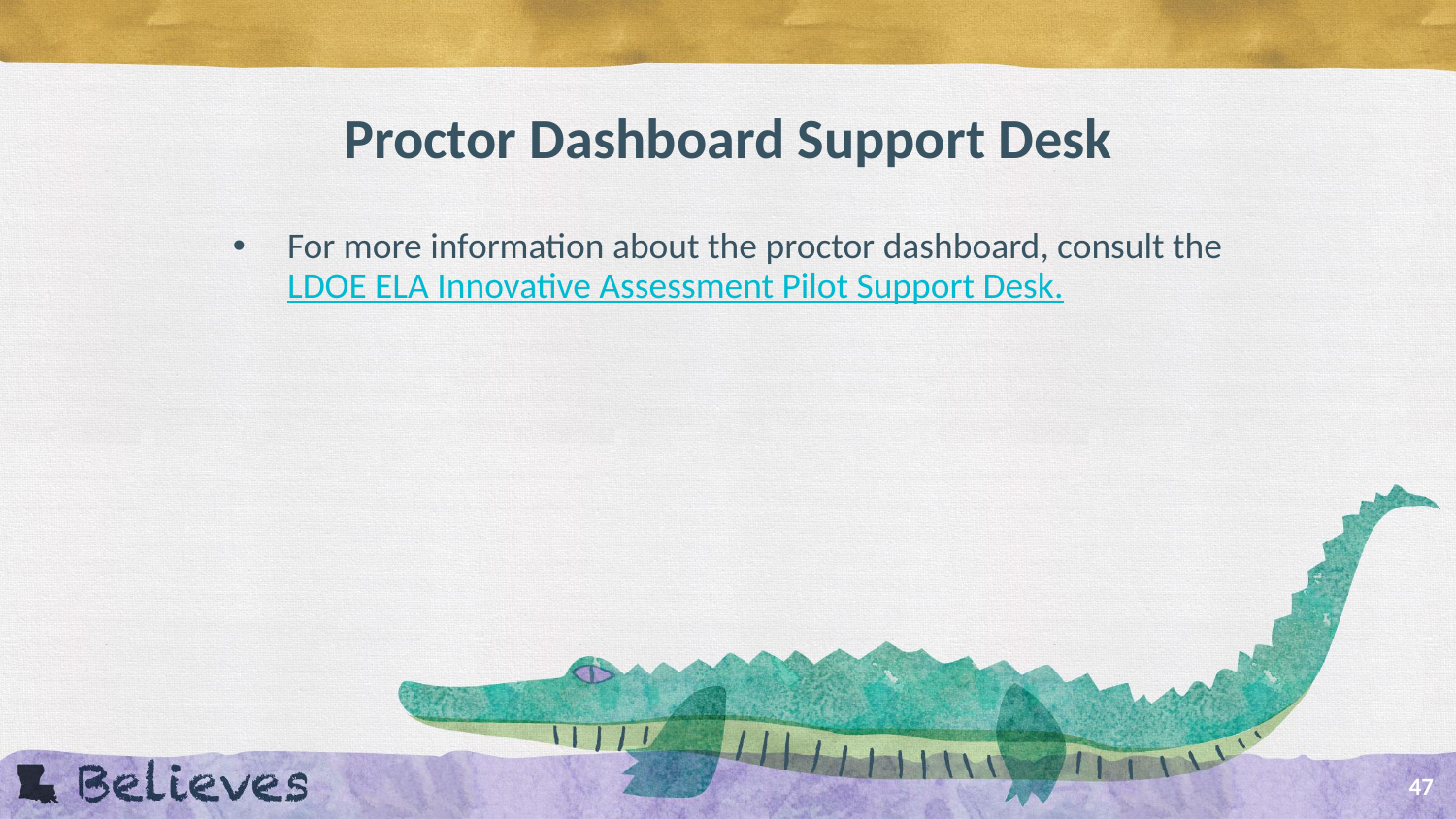

# Proctor Dashboard Support Desk
For more information about the proctor dashboard, consult the LDOE ELA Innovative Assessment Pilot Support Desk.